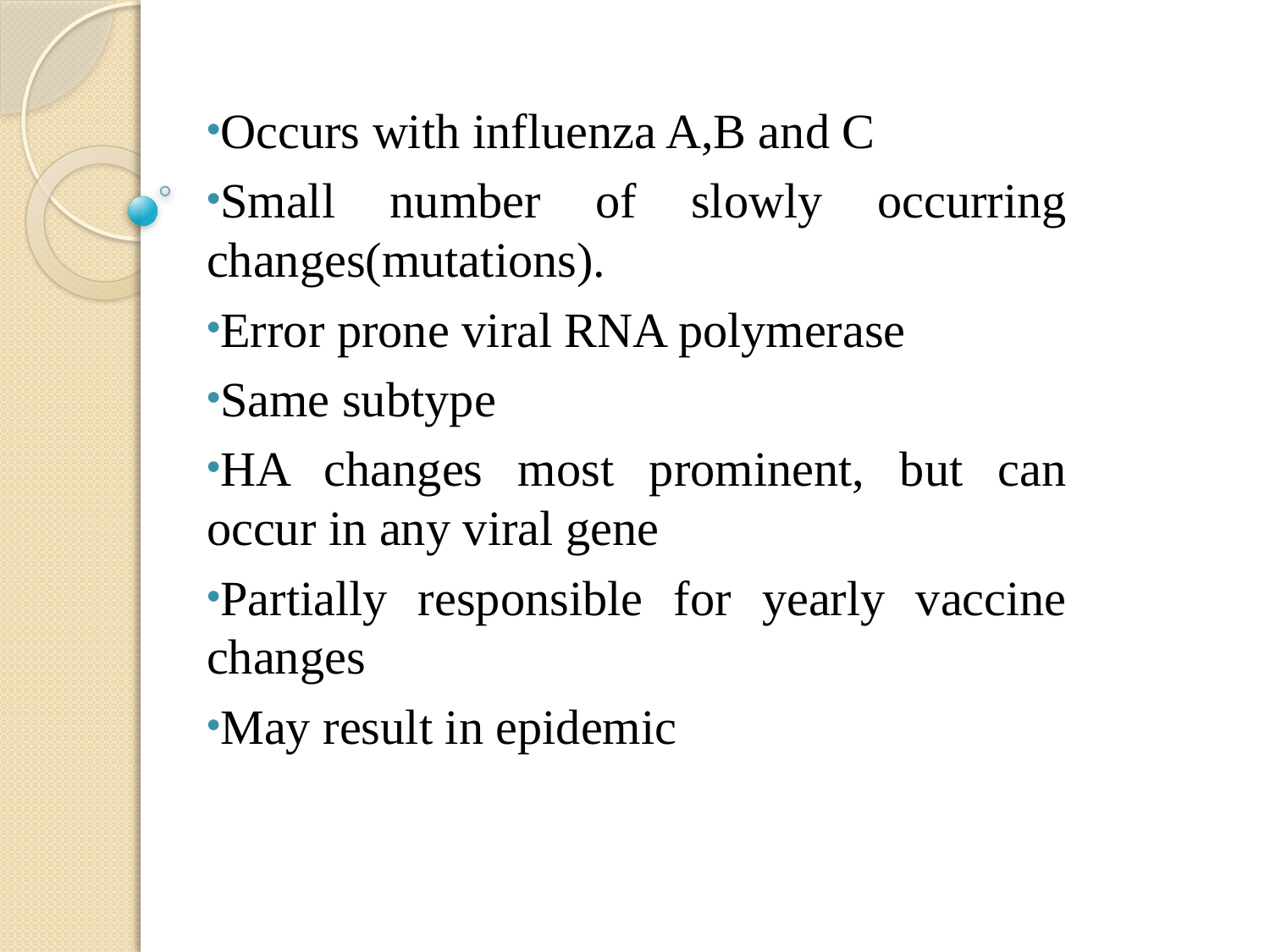

Occurs with influenza A,B and C
Small number of slowly occurring changes(mutations).
Error prone viral RNA polymerase
Same subtype
HA changes most prominent, but can occur in any viral gene
Partially responsible for yearly vaccine changes
May result in epidemic